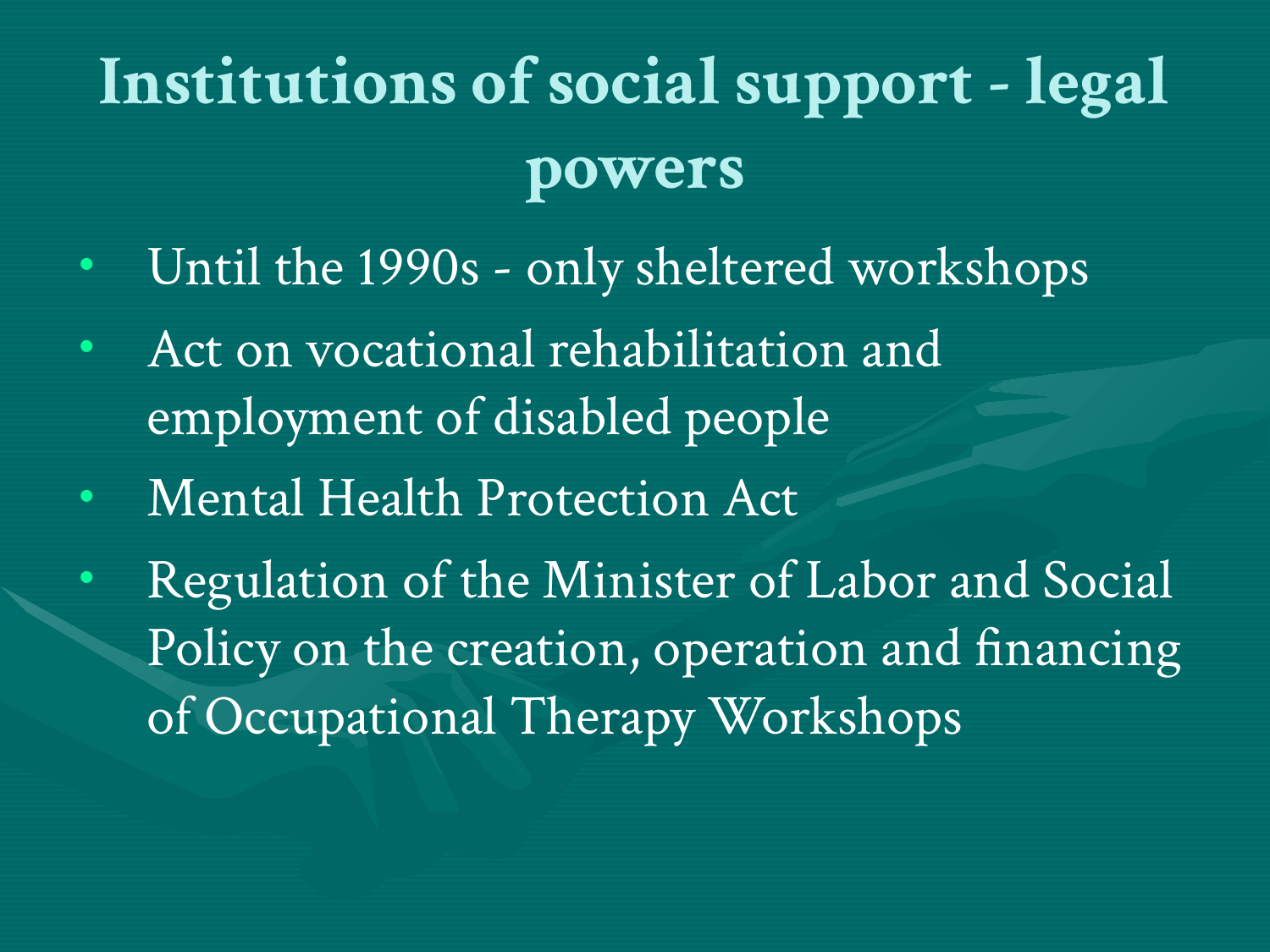

Institutions of social support - legal powers
Until the 1990s - only sheltered workshops
Act on vocational rehabilitation and employment of disabled people
Mental Health Protection Act
Regulation of the Minister of Labor and Social Policy on the creation, operation and financing of Occupational Therapy Workshops